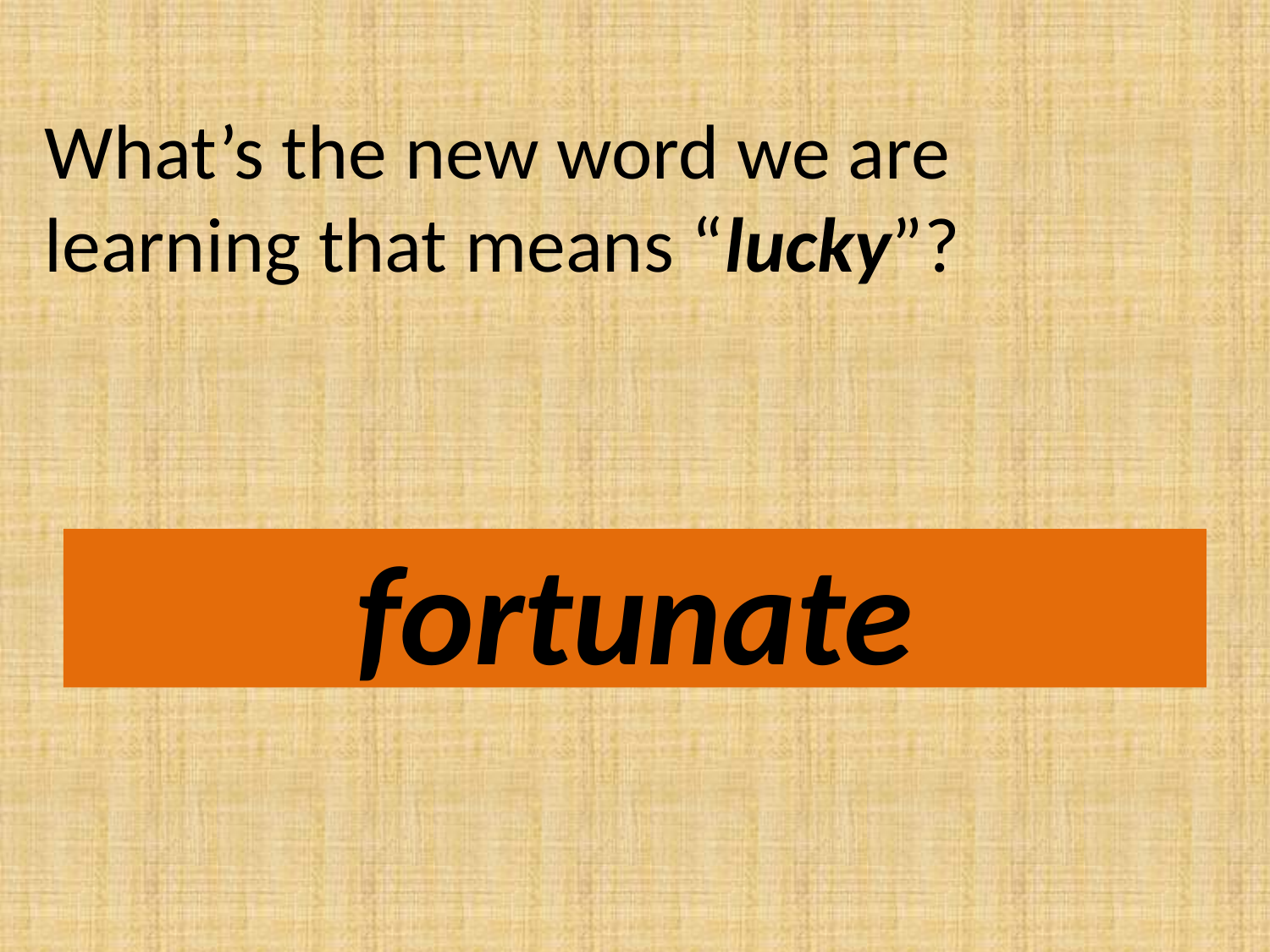

What’s the new word we are learning that means “lucky”?
fortunate